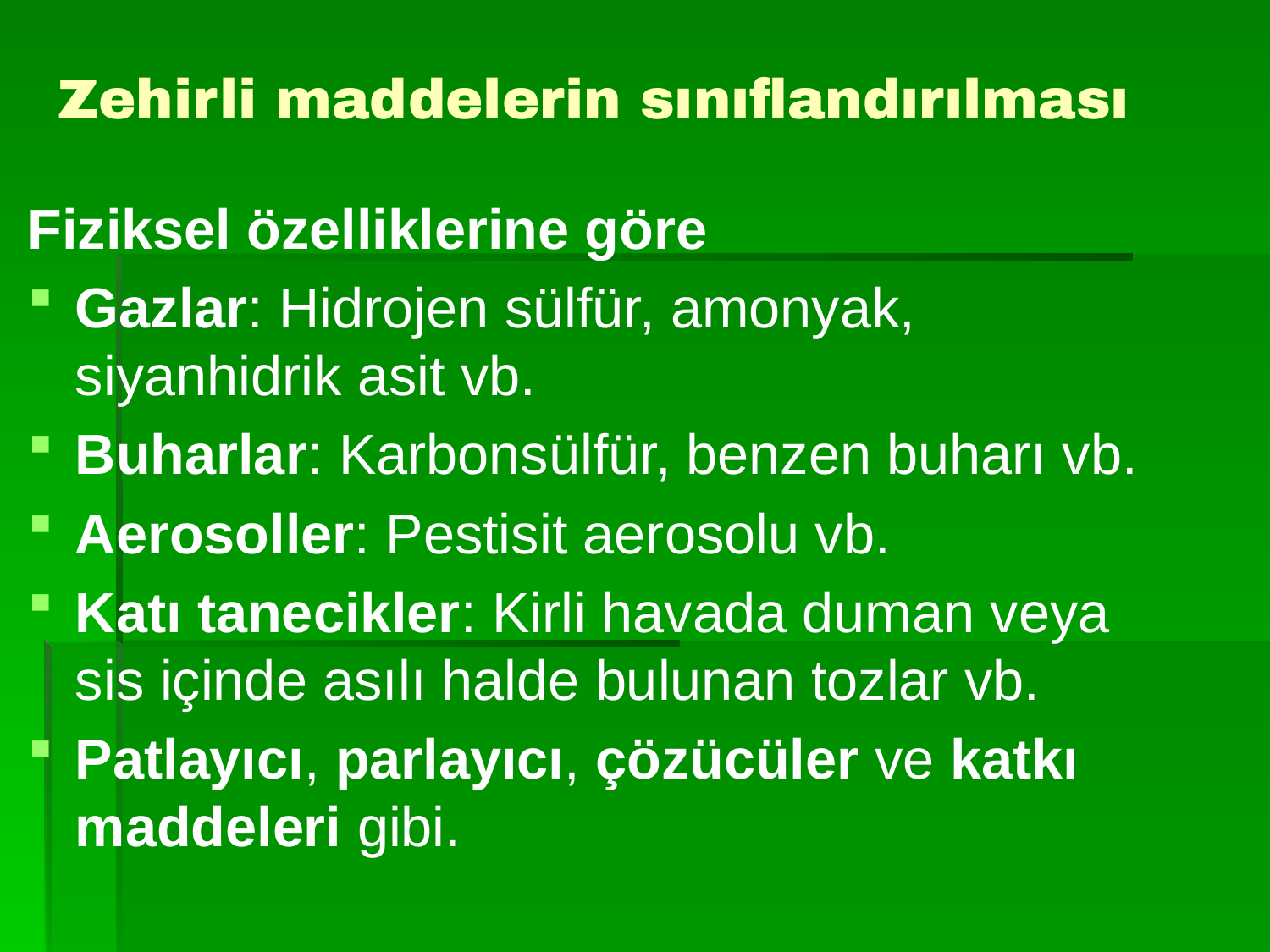

# Zehirli maddelerin sınıflandırılması
Fiziksel özelliklerine göre
Gazlar: Hidrojen sülfür, amonyak, siyanhidrik asit vb.
Buharlar: Karbonsülfür, benzen buharı vb.
Aerosoller: Pestisit aerosolu vb.
Katı tanecikler: Kirli havada duman veya sis içinde asılı halde bulunan tozlar vb.
Patlayıcı, parlayıcı, çözücüler ve katkı maddeleri gibi.